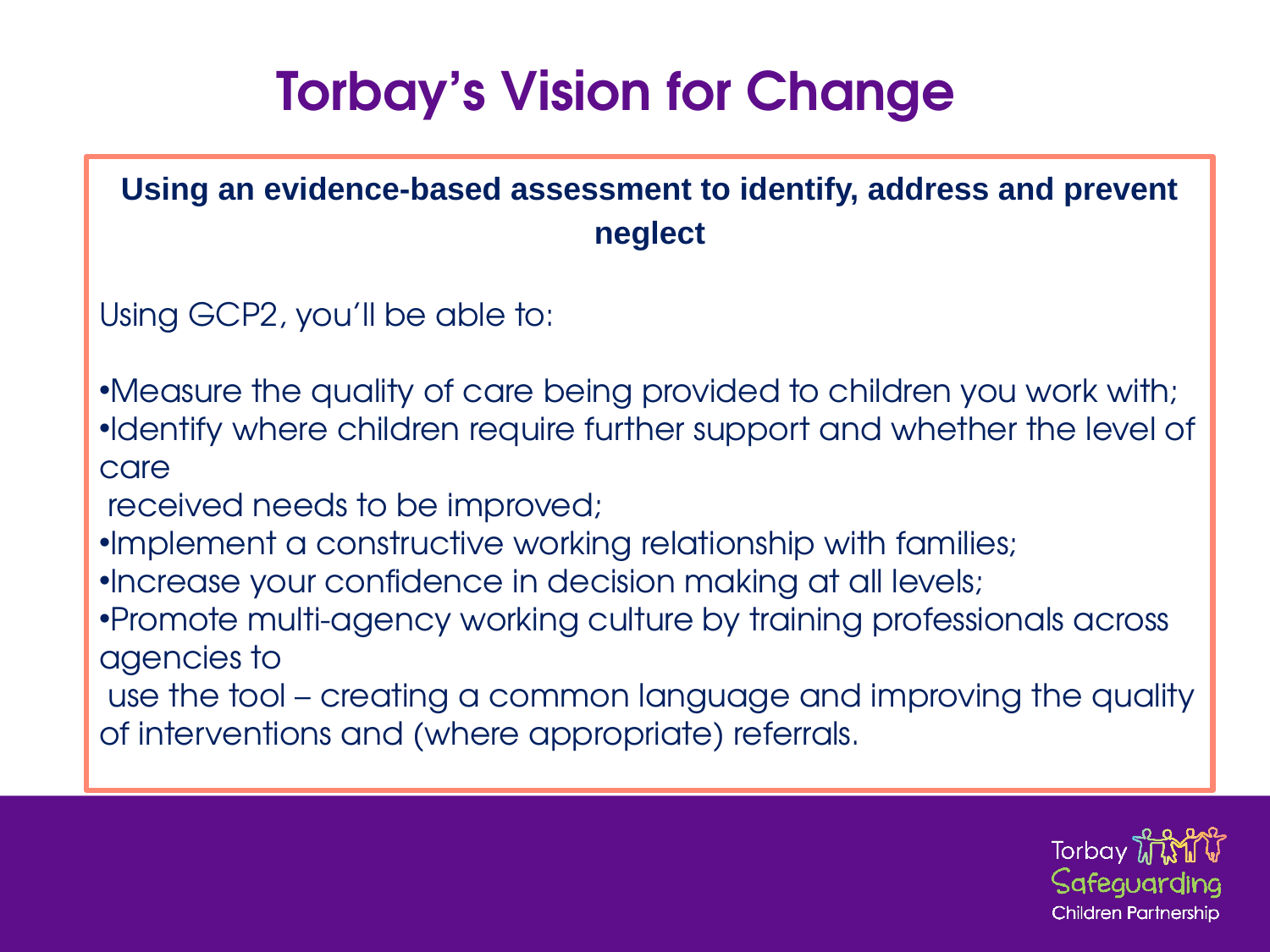

# Torbay’s Vision for Change
Using an evidence-based assessment to identify, address and prevent neglect

Using GCP2, you’ll be able to:

Measure the quality of care being provided to children you work with;
Identify where children require further support and whether the level of care
 received needs to be improved;
Implement a constructive working relationship with families;
Increase your confidence in decision making at all levels;
Promote multi-agency working culture by training professionals across agencies to
 use the tool – creating a common language and improving the quality of interventions and (where appropriate) referrals.